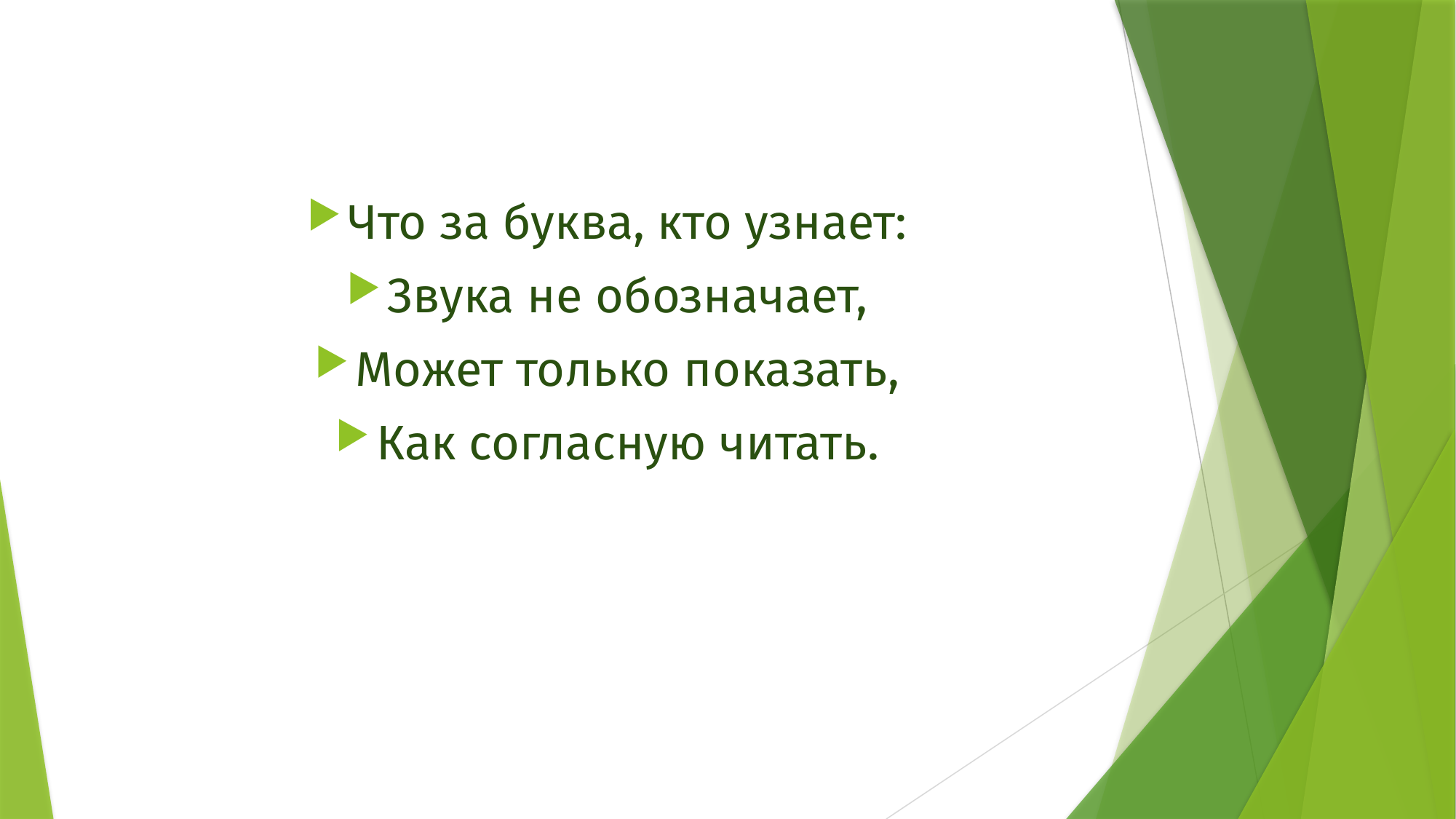

Что за буква, кто узнает:
Звука не обозначает,
Может только показать,
Как согласную читать.